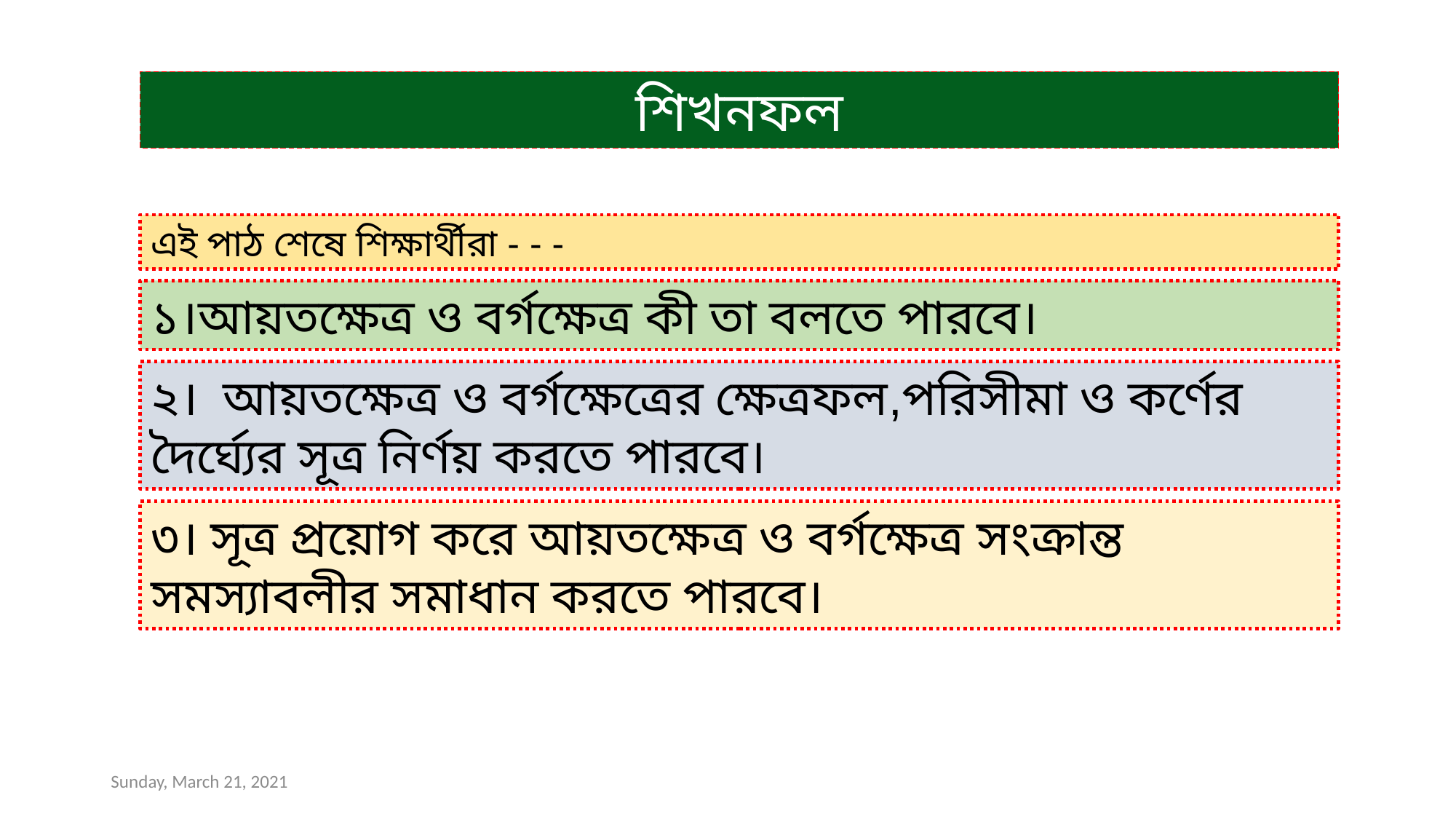

শিখনফল
এই পাঠ শেষে শিক্ষার্থীরা - - -
১।আয়তক্ষেত্র ও বর্গক্ষেত্র কী তা বলতে পারবে।
২।  আয়তক্ষেত্র ও বর্গক্ষেত্রের ক্ষেত্রফল,পরিসীমা ও কর্ণের দৈর্ঘ্যের সূত্র নির্ণয় করতে পারবে।
৩। সূত্র প্রয়োগ করে আয়তক্ষেত্র ও বর্গক্ষেত্র সংক্রান্ত সমস্যাবলীর সমাধান করতে পারবে।
Sunday, March 21, 2021
hamidurrahman57@gmail.com
5